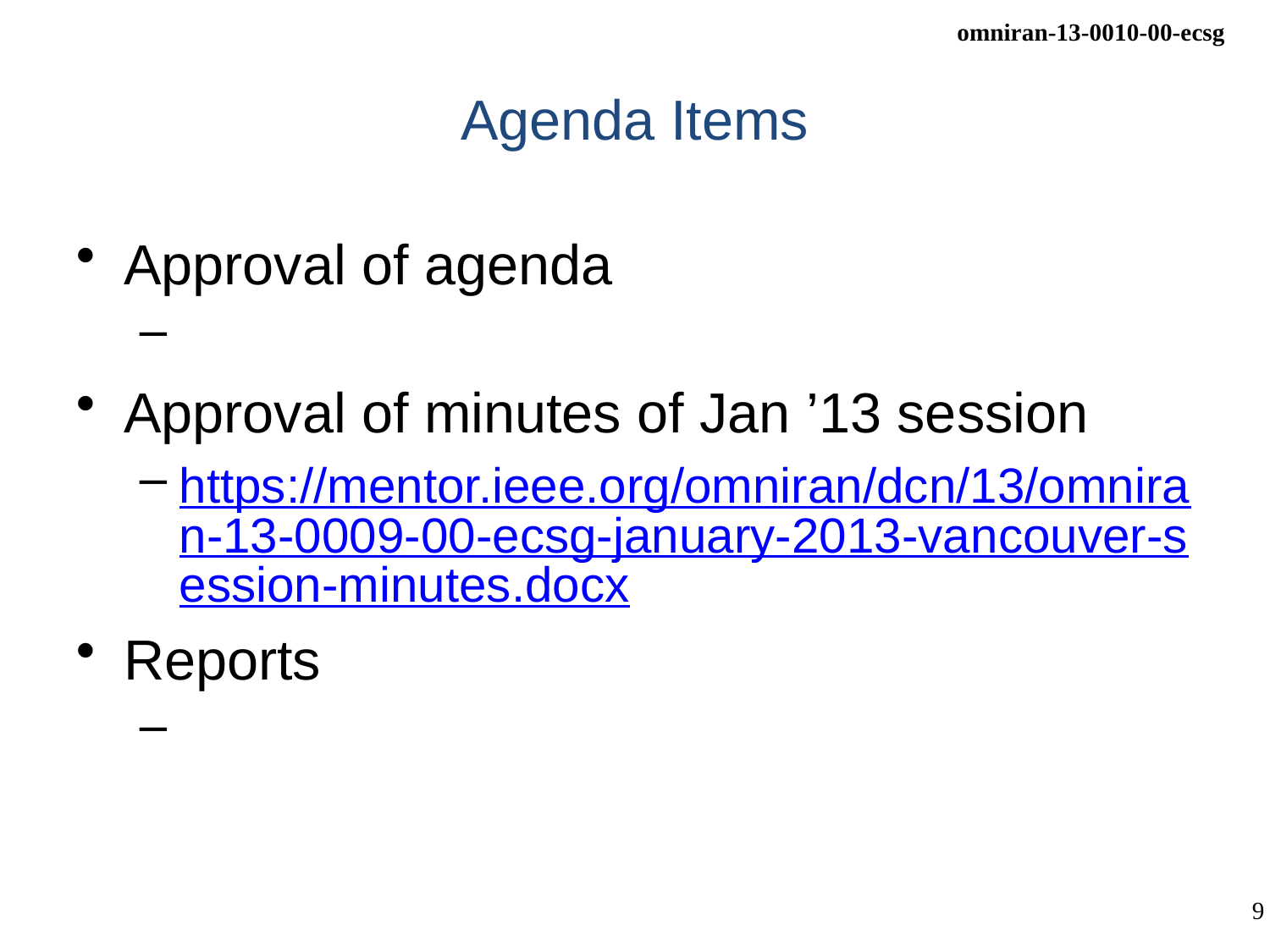

# Agenda Items
Approval of agenda

Approval of minutes of Jan ’13 session
https://mentor.ieee.org/omniran/dcn/13/omniran-13-0009-00-ecsg-january-2013-vancouver-session-minutes.docx
Reports